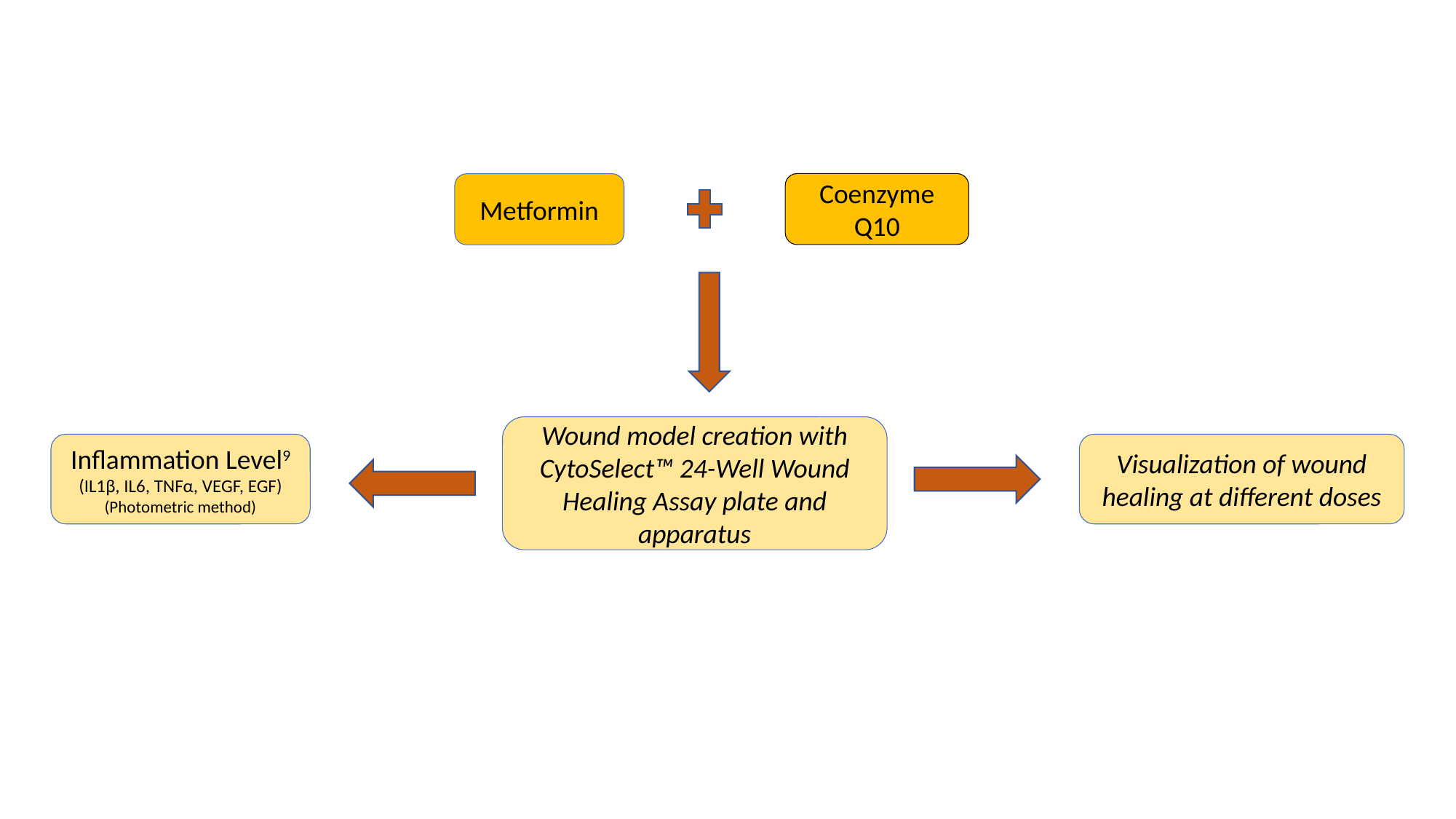

Coenzyme Q10
Metformin

Wound model creation with CytoSelect™ 24-Well Wound Healing Assay plate and apparatus

Inflammation Level9 (IL1β, IL6, TNFα, VEGF, EGF)
(Photometric method)
Visualization of wound healing at different doses